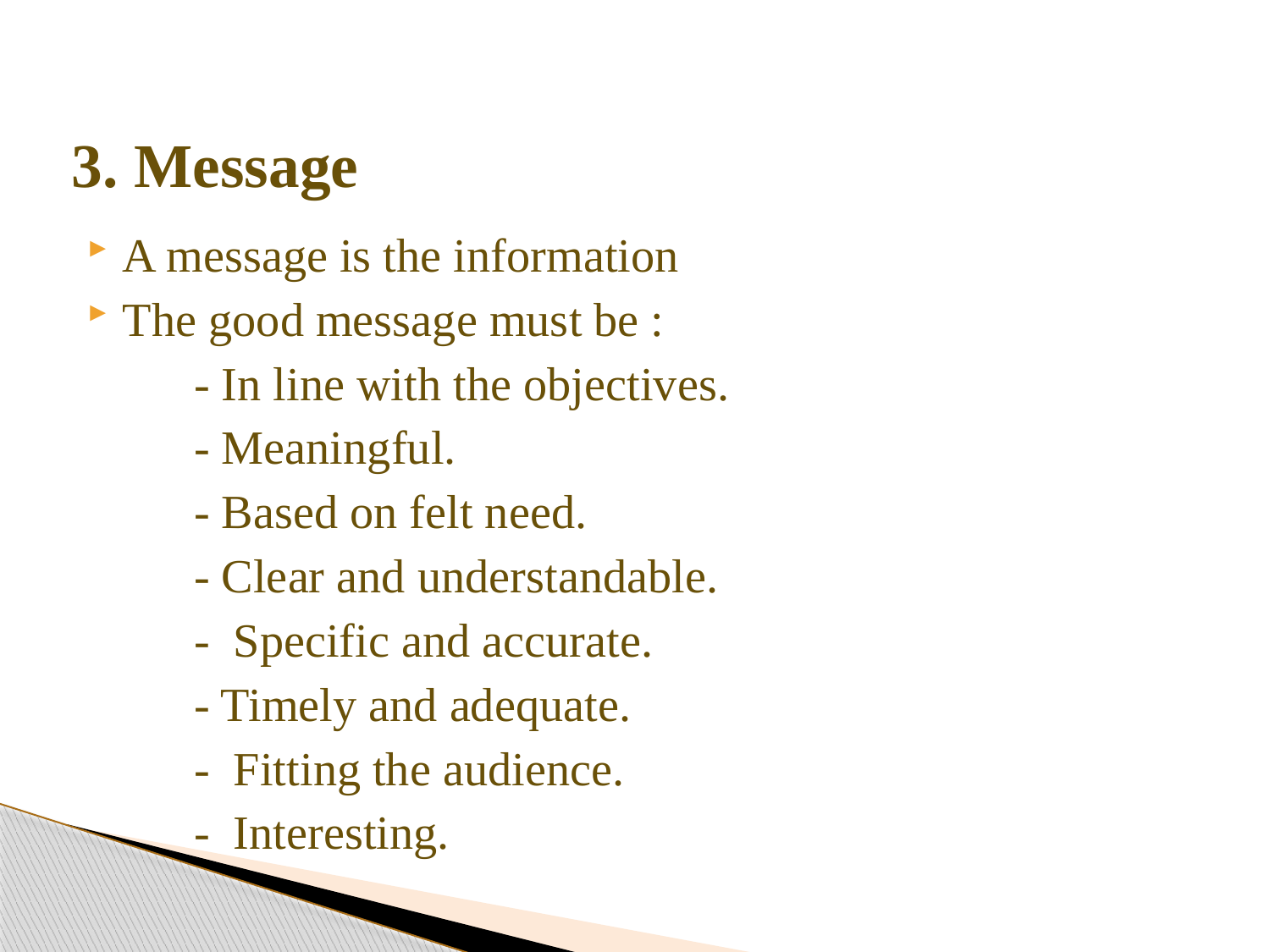

# 3. Message
A message is the information
The good message must be :
         - In line with the objectives.
         - Meaningful.
         - Based on felt need.
         - Clear and understandable.
         -  Specific and accurate.
         - Timely and adequate.
         -  Fitting the audience.
         -  Interesting.